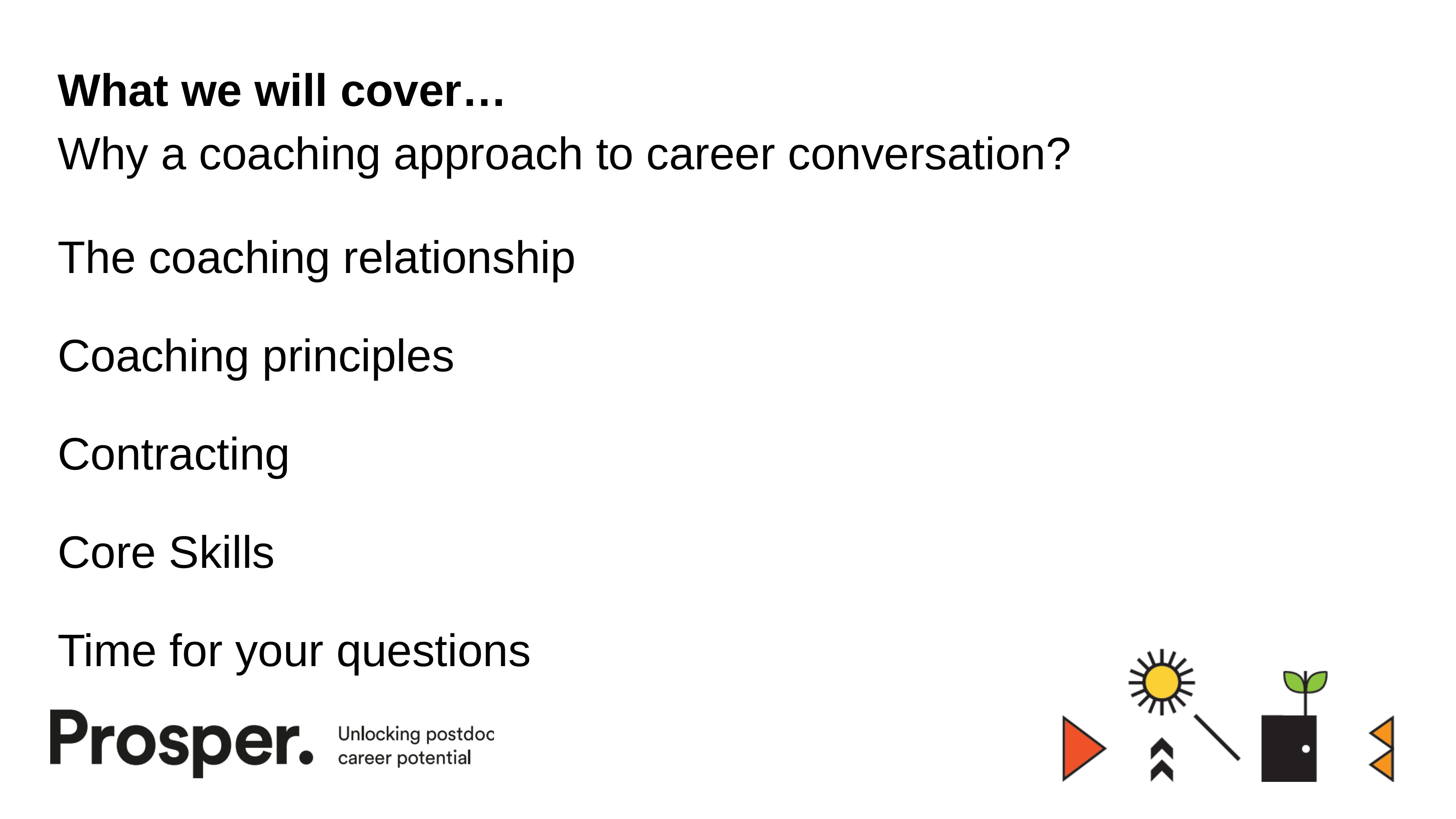

# What we will cover…
Why a coaching approach to career conversation?
The coaching relationship
Coaching principles

Contracting

Core Skills

Time for your questions